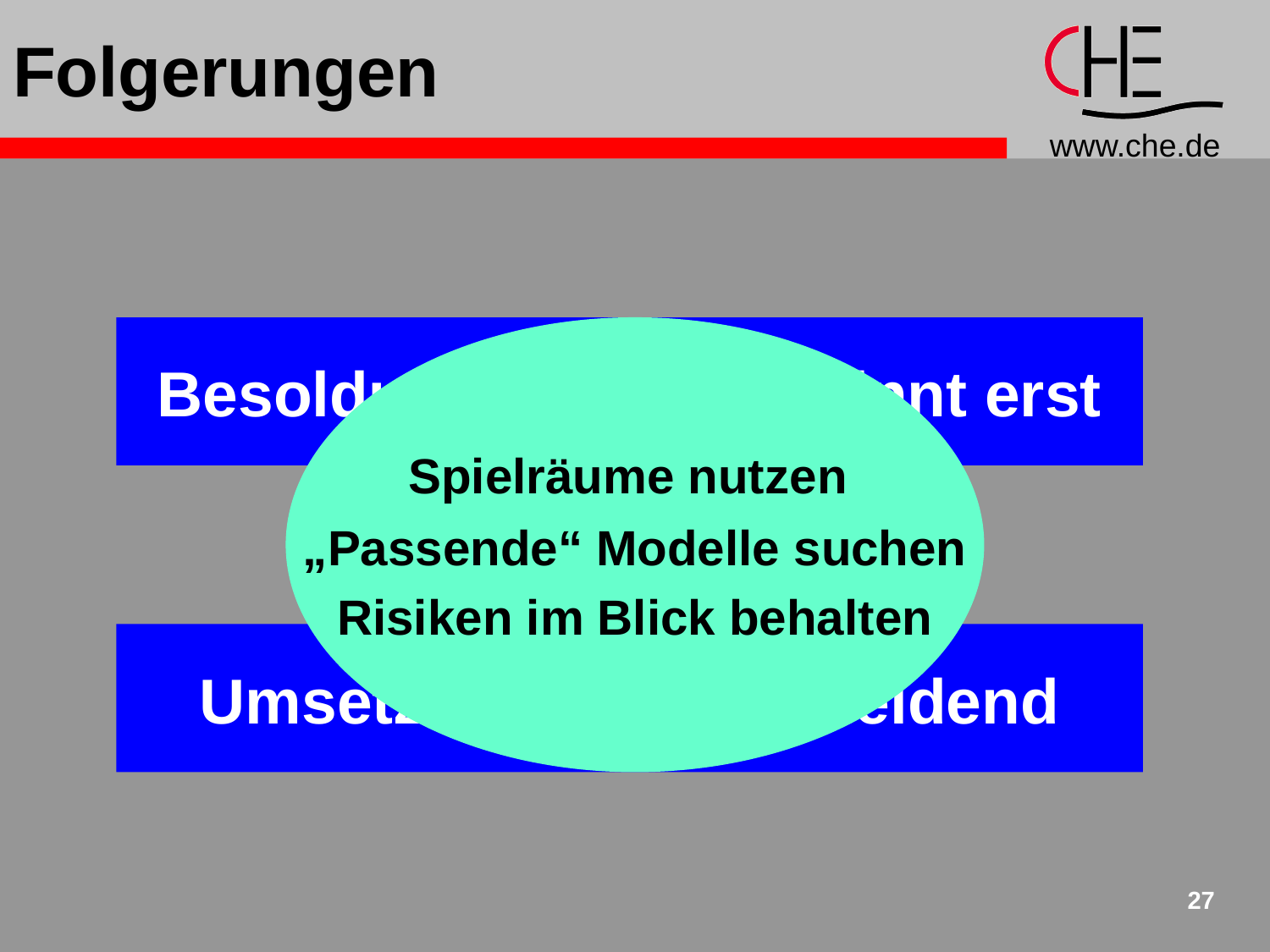

# Folgerungen
Besoldungsreform beginnt erst
Spielräume nutzen
„Passende“ Modelle suchen
Risiken im Blick behalten
Umsetzung ist entscheidend
27